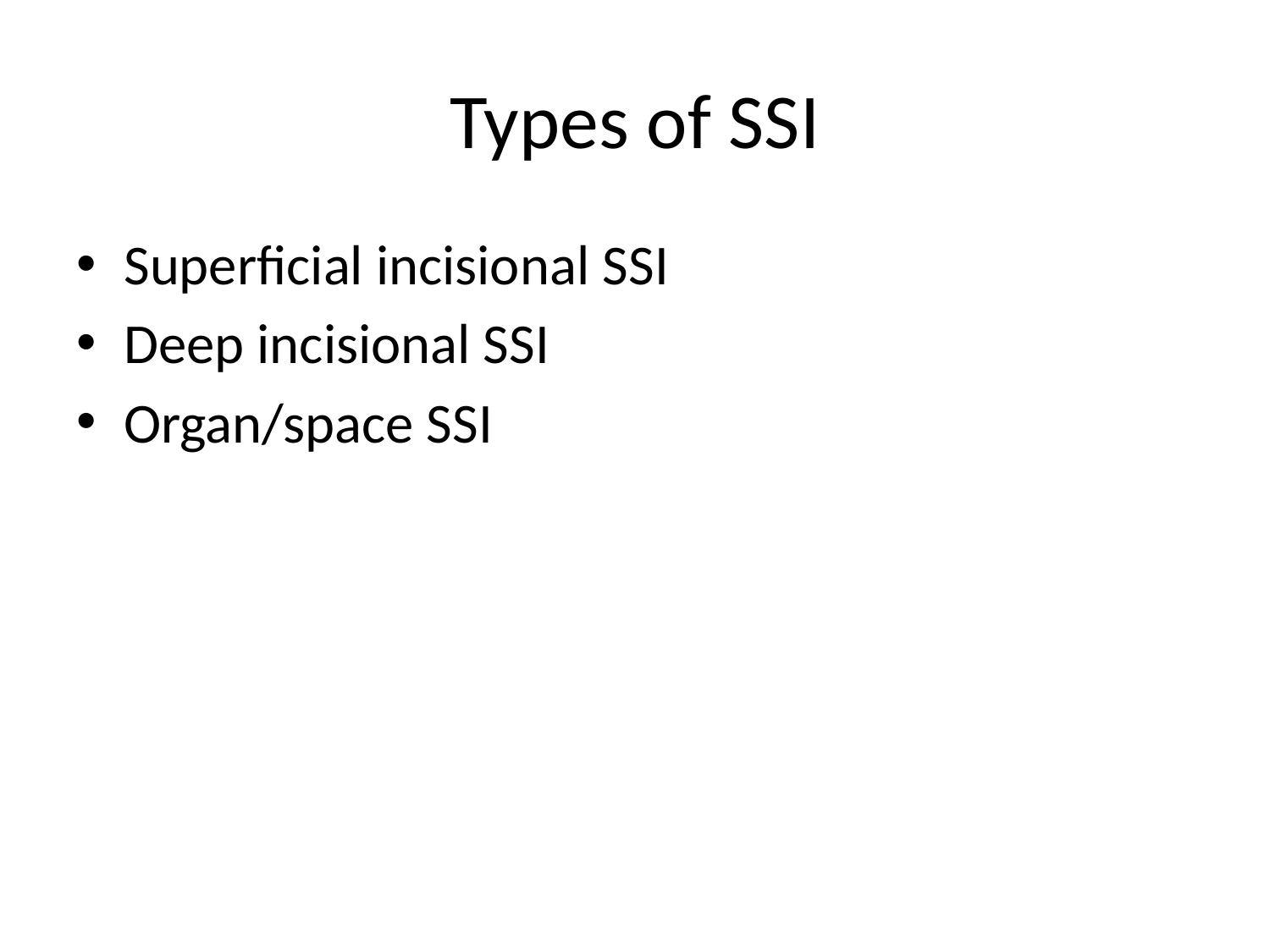

# Types of SSI
Superficial incisional SSI
Deep incisional SSI
Organ/space SSI